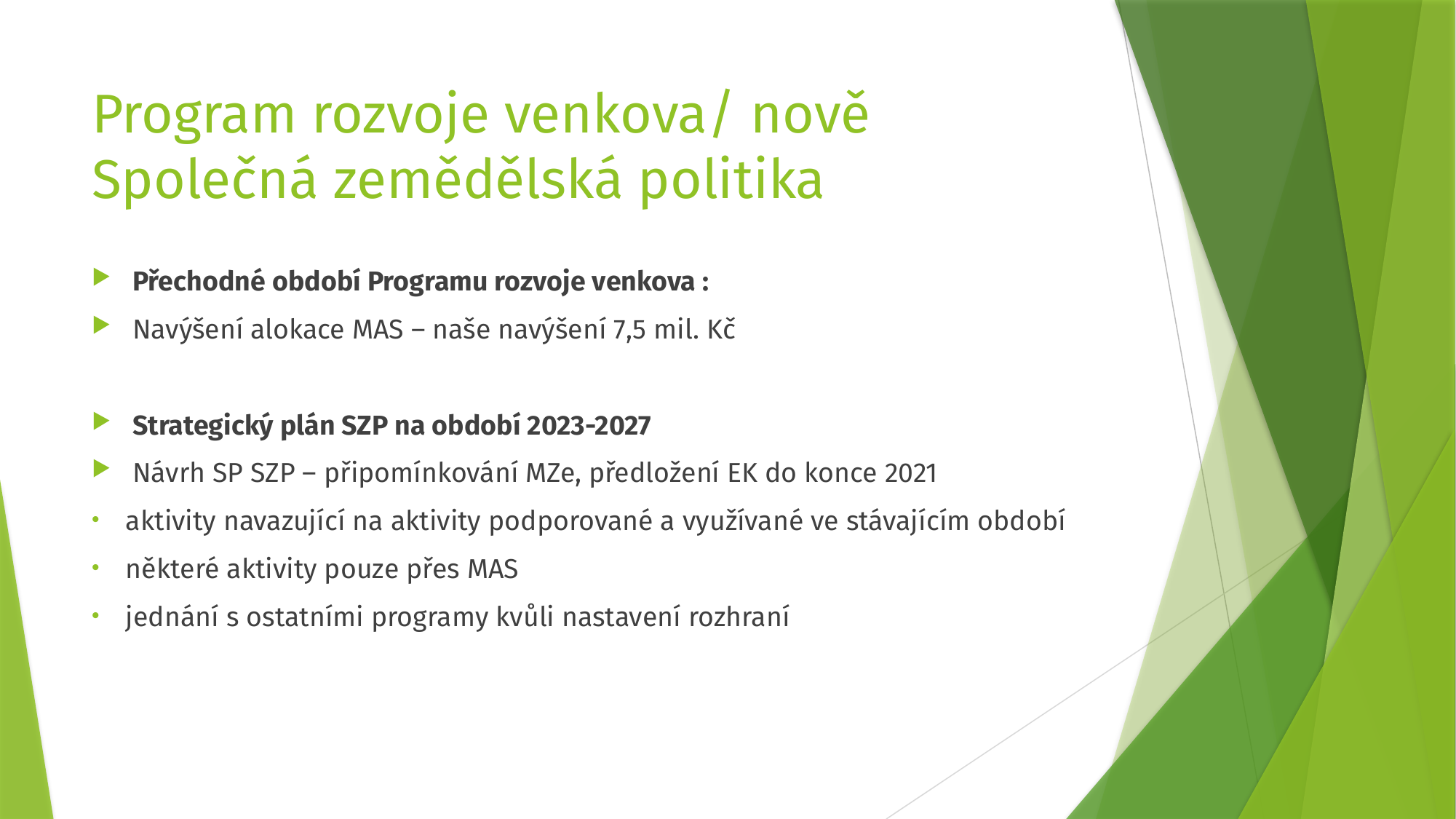

# Program rozvoje venkova/ nově Společná zemědělská politika
Přechodné období Programu rozvoje venkova :
Navýšení alokace MAS – naše navýšení 7,5 mil. Kč

Strategický plán SZP na období 2023-2027
Návrh SP SZP – připomínkování MZe, předložení EK do konce 2021
aktivity navazující na aktivity podporované a využívané ve stávajícím období
některé aktivity pouze přes MAS
jednání s ostatními programy kvůli nastavení rozhraní